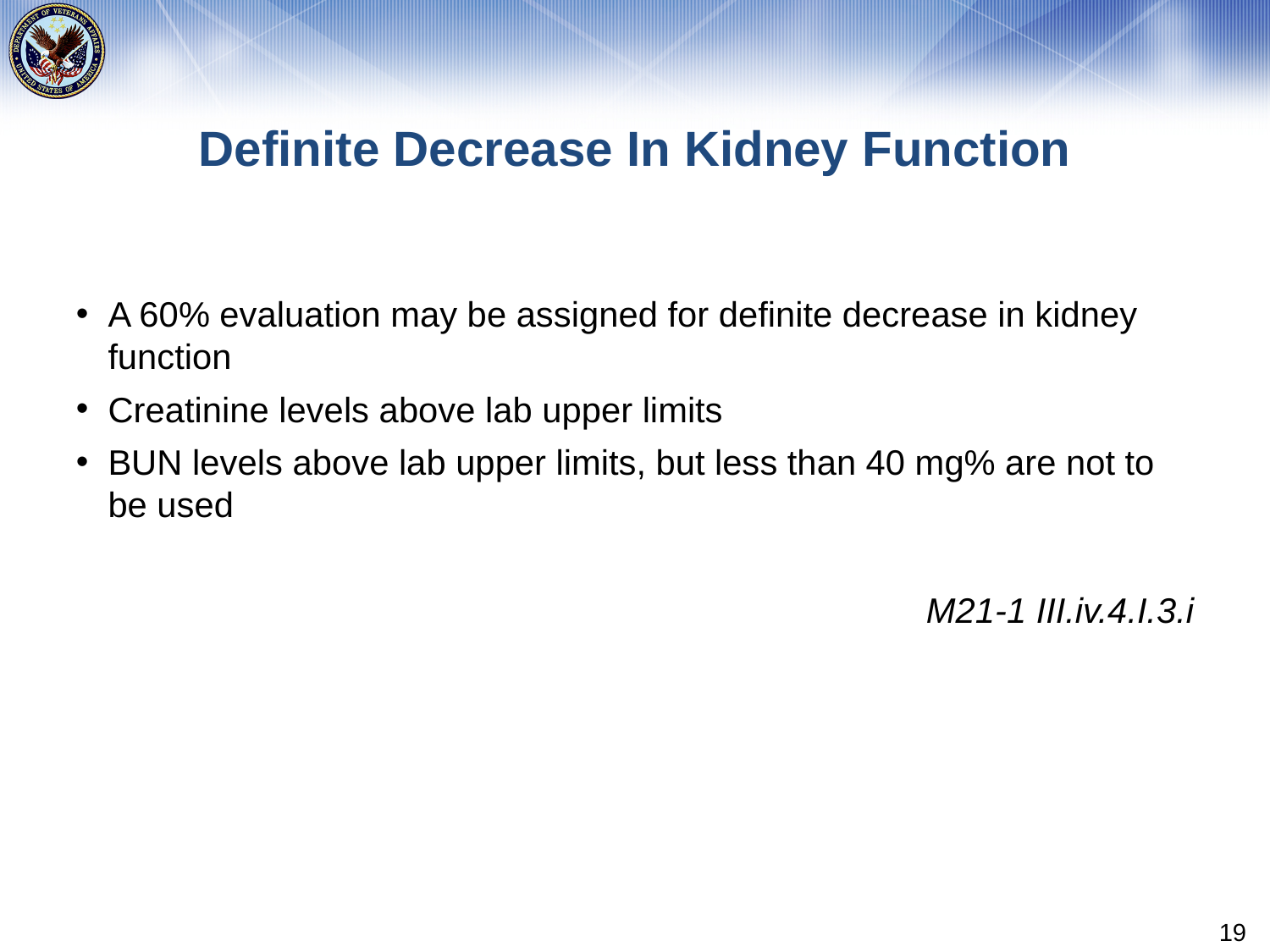

# Definite Decrease In Kidney Function
A 60% evaluation may be assigned for definite decrease in kidney function
Creatinine levels above lab upper limits
BUN levels above lab upper limits, but less than 40 mg% are not to be used

M21-1 III.iv.4.I.3.i
19